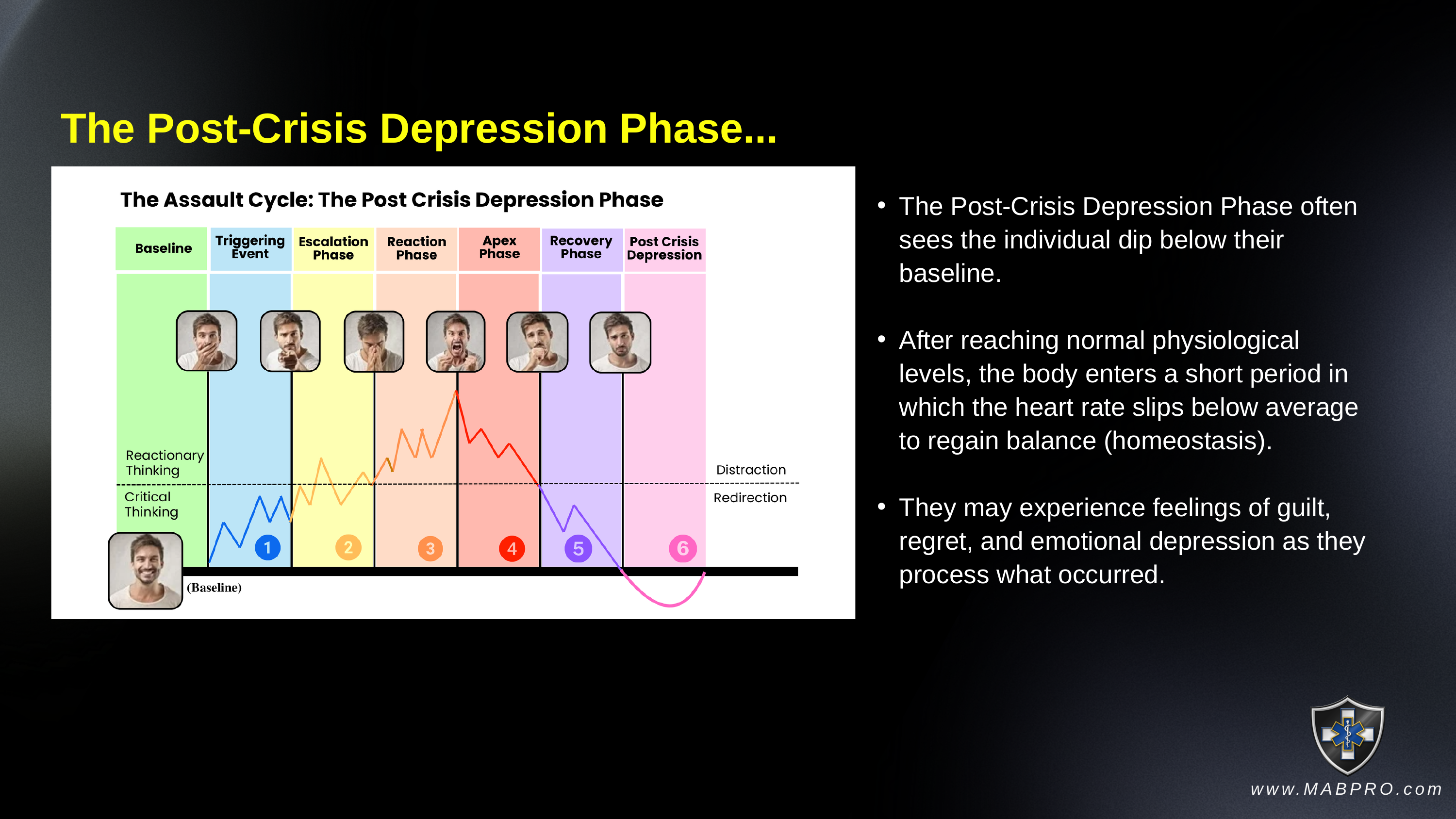

The Post-Crisis Depression Phase...

The Post-Crisis Depression Phase often sees the individual dip below their baseline.

After reaching normal physiological levels, the body enters a short period in which the heart rate slips below average to regain balance (homeostasis).

They may experience feelings of guilt, regret, and emotional depression as they process what occurred.

www.MABPRO.com